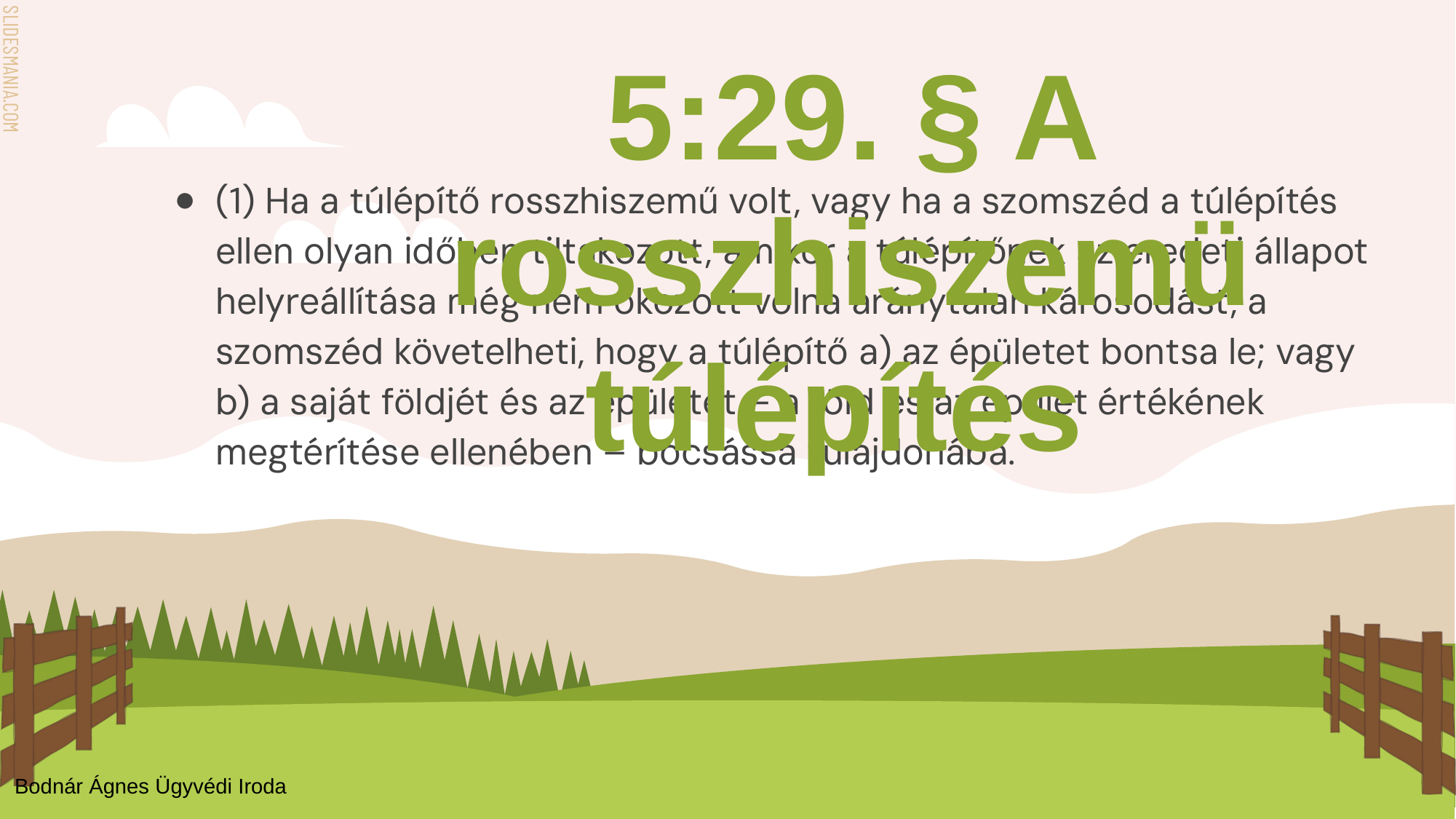

5:29. § A rosszhiszemü túlépítés
(1) Ha a túlépítő rosszhiszemű volt, vagy ha a szomszéd a túlépítés ellen olyan időben tiltakozott, amikor a túlépítőnek az eredeti állapot helyreállítása még nem okozott volna aránytalan károsodást, a szomszéd követelheti, hogy a túlépítő a) az épületet bontsa le; vagy b) a saját földjét és az épületet – a föld és az épület értékének megtérítése ellenében – bocsássa tulajdonába.
Bodnár Ágnes Ügyvédi Iroda